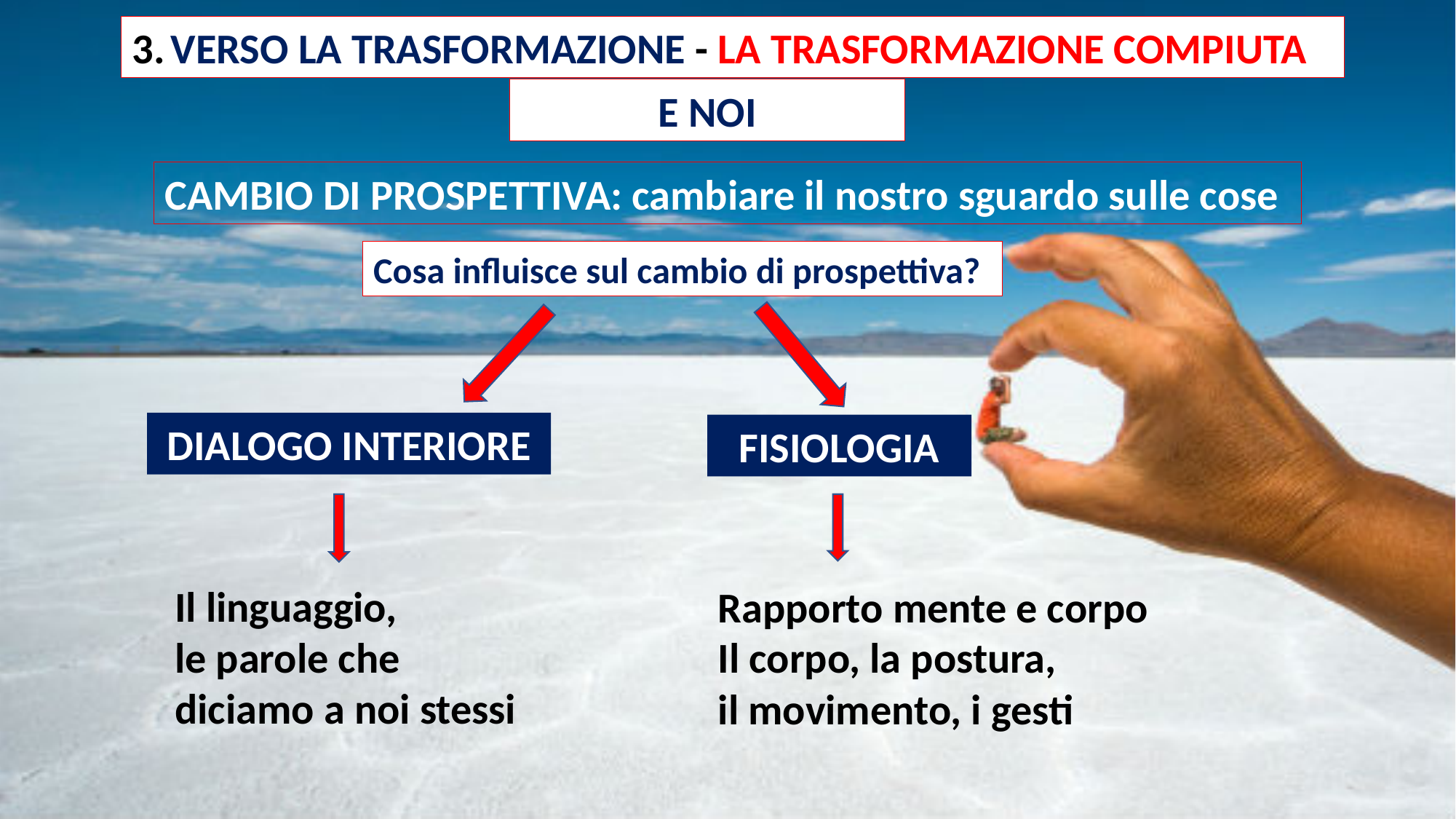

3. VERSO LA TRASFORMAZIONE - LA TRASFORMAZIONE COMPIUTA
E NOI
CAMBIO DI PROSPETTIVA: cambiare il nostro sguardo sulle cose
Cosa influisce sul cambio di prospettiva?

DIALOGO INTERIORE
FISIOLOGIA

Il linguaggio,
le parole che
diciamo a noi stessi
Rapporto mente e corpo
Il corpo, la postura,
il movimento, i gesti